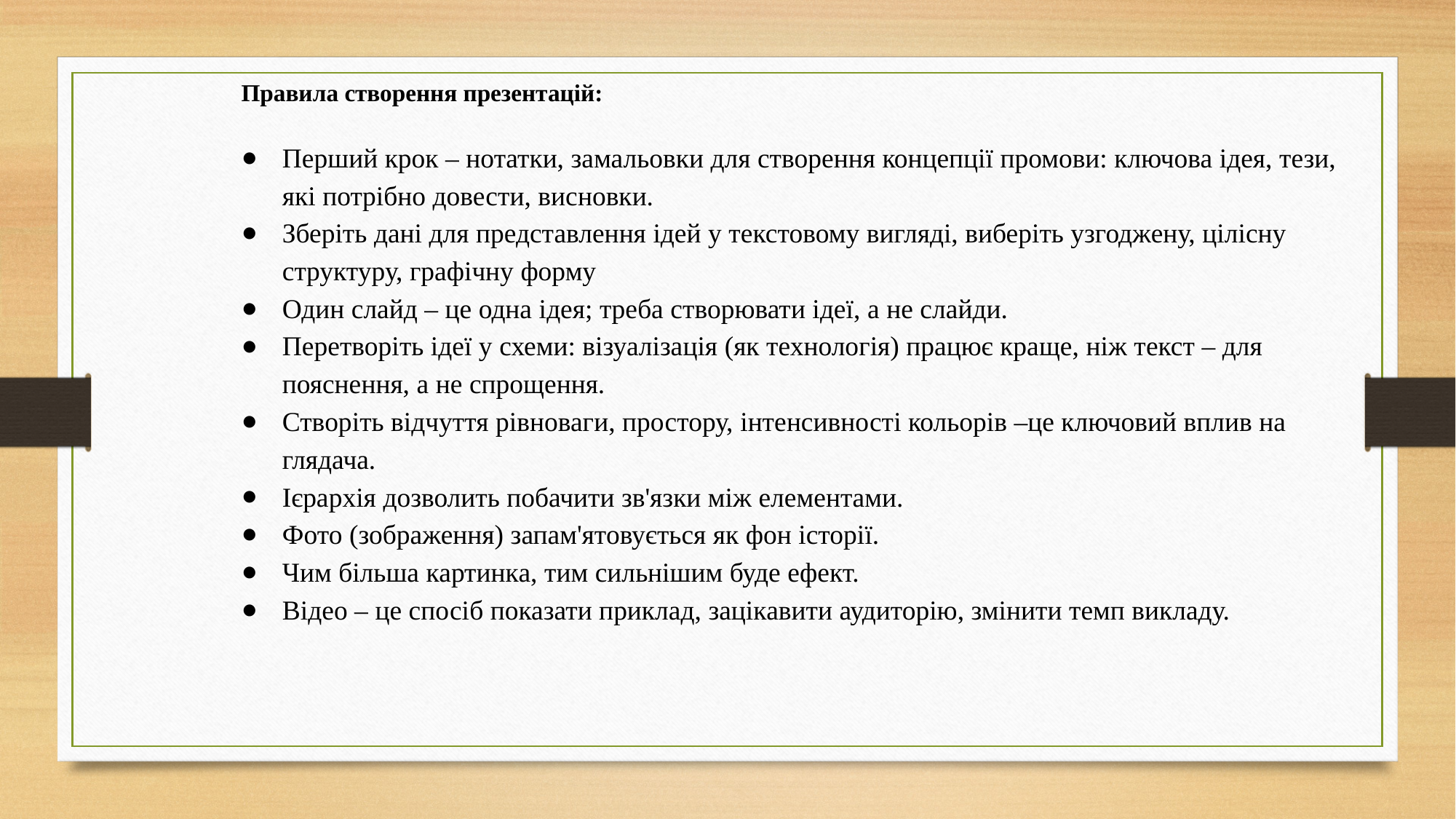

Правила створення презентацій:

Перший крок – нотатки, замальовки для створення концепції промови: ключова ідея, тези, які потрібно довести, висновки.
Зберіть дані для представлення ідей у текстовому вигляді, виберіть узгоджену, цілісну структуру, графічну форму
Один слайд – це одна ідея; треба створювати ідеї, а не слайди.
Перетворіть ідеї у схеми: візуалізація (як технологія) працює краще, ніж текст – для пояснення, а не спрощення.
Створіть відчуття рівноваги, простору, інтенсивності кольорів –це ключовий вплив на глядача.
Ієрархія дозволить побачити зв'язки між елементами.
Фото (зображення) запам'ятовується як фон історії.
Чим більша картинка, тим сильнішим буде ефект.
Відео – це спосіб показати приклад, зацікавити аудиторію, змінити темп викладу.